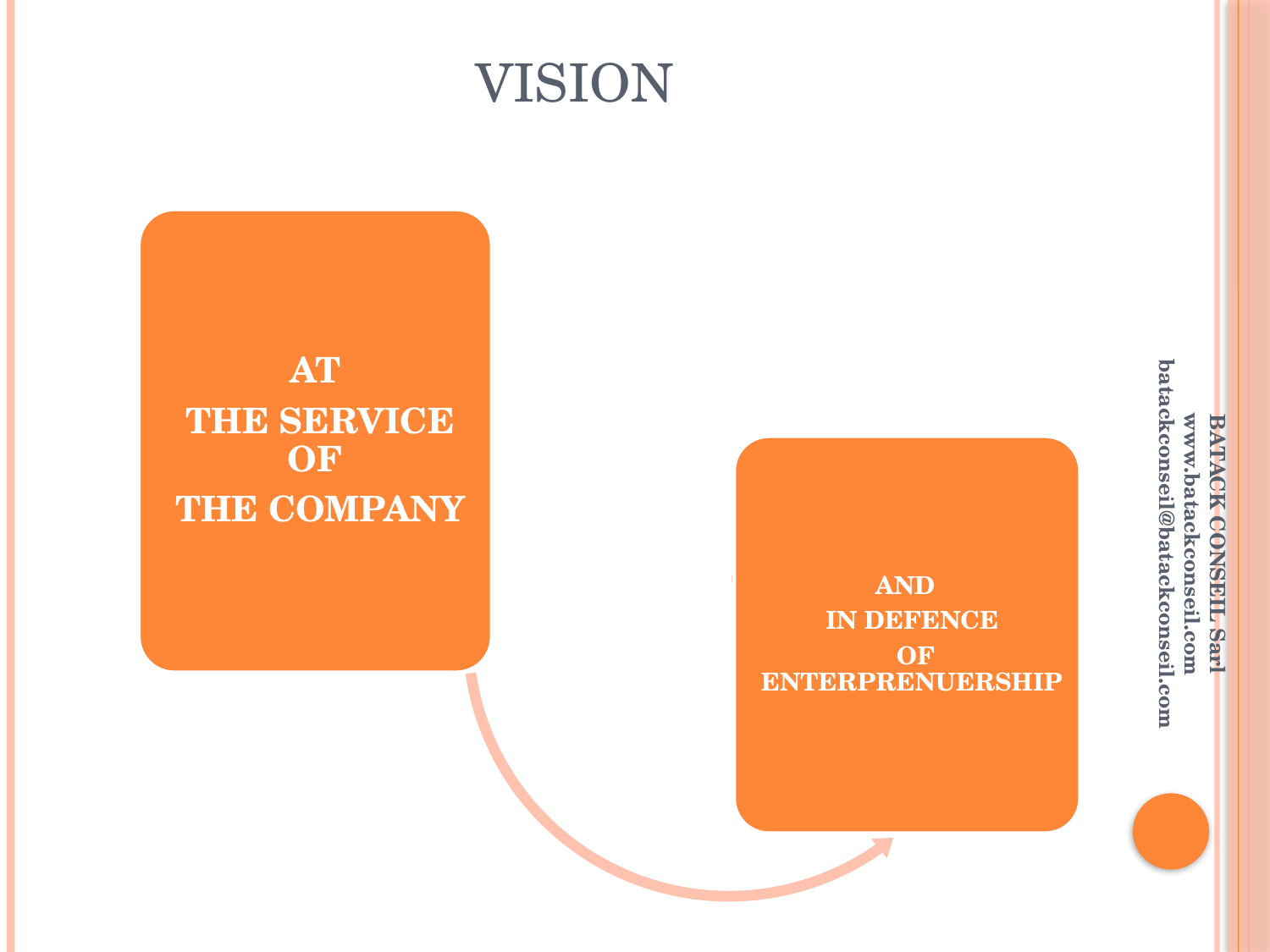

# Vision

AT
THE SERVICE OF
THE COMPANY
AND
IN DEFENCE
 OF ENTERPRENUERSHIP
BATACK CONSEIL Sarl www.batackconseil.com batackconseil@batackconseil.com